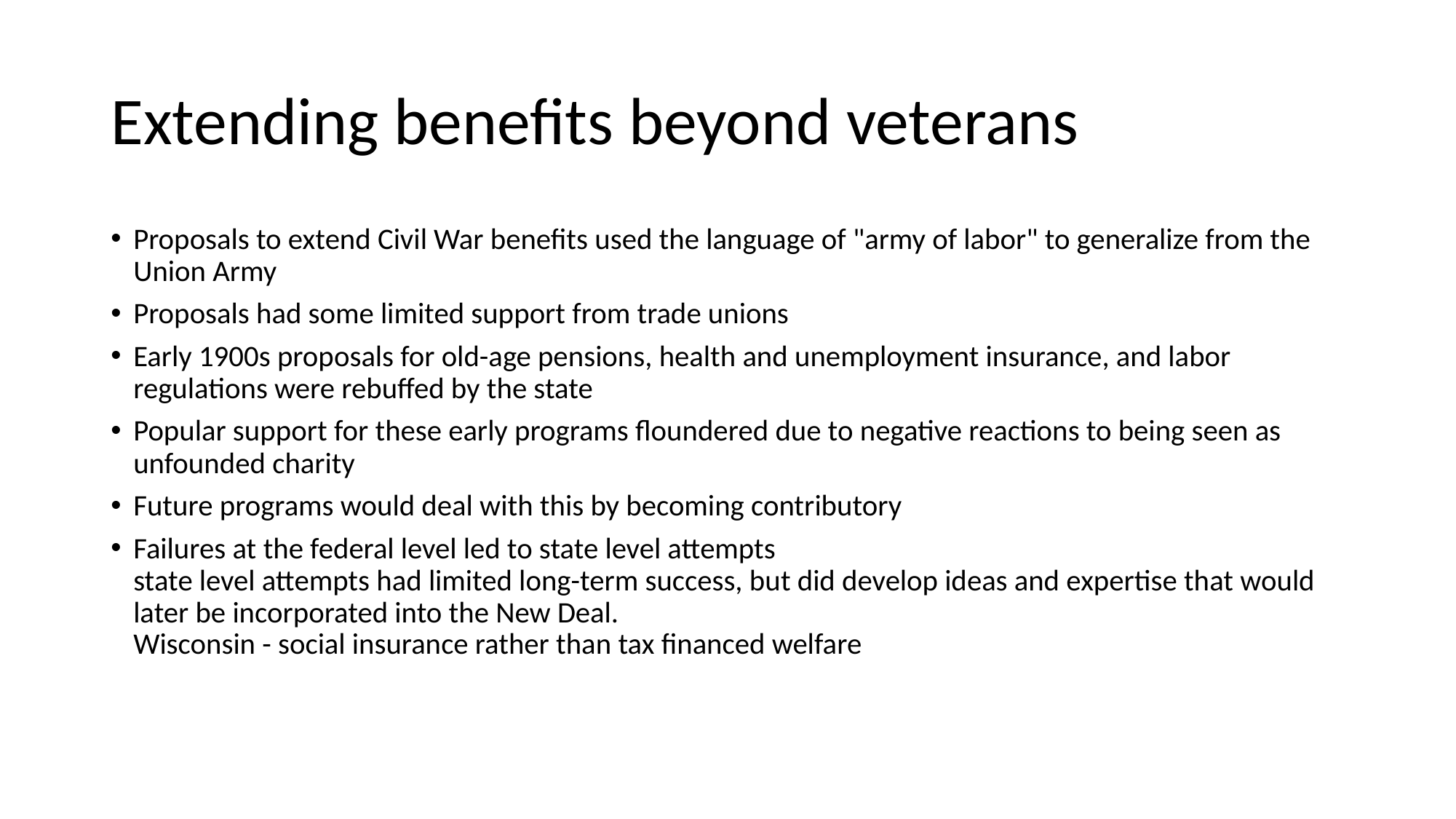

# Extending benefits beyond veterans
Proposals to extend Civil War benefits used the language of "army of labor" to generalize from the Union Army
Proposals had some limited support from trade unions
Early 1900s proposals for old-age pensions, health and unemployment insurance, and labor regulations were rebuffed by the state
Popular support for these early programs floundered due to negative reactions to being seen as unfounded charity
Future programs would deal with this by becoming contributory
Failures at the federal level led to state level attempts
state level attempts had limited long-term success, but did develop ideas and expertise that would later be incorporated into the New Deal.
Wisconsin - social insurance rather than tax financed welfare